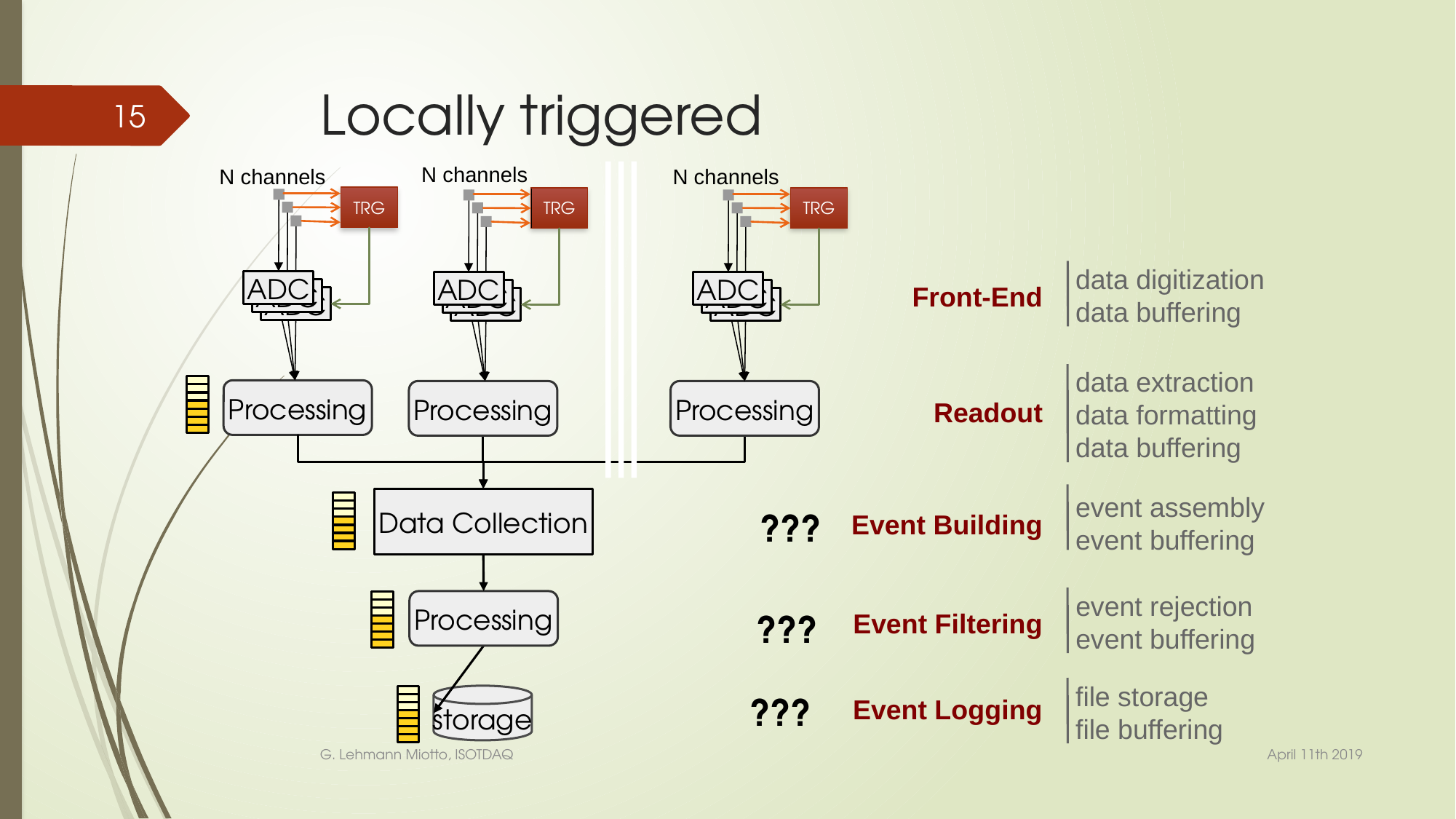

# Locally triggered
15
N channels
N channels
N channels

TRG

ADC
ADC
ADC
TRG

ADC
ADC
ADC
TRG

ADC
ADC
ADC
data digitization
data buffering

Front-End
data extraction
data formatting
data buffering

Processing
Processing
Processing
Readout
event assembly
event buffering

Data Collection

Event Building
???
event rejection
event buffering

Processing
Event Filtering
???
file storage
file buffering

???
Event Logging
storage

April 11th 2019
G. Lehmann Miotto, ISOTDAQ